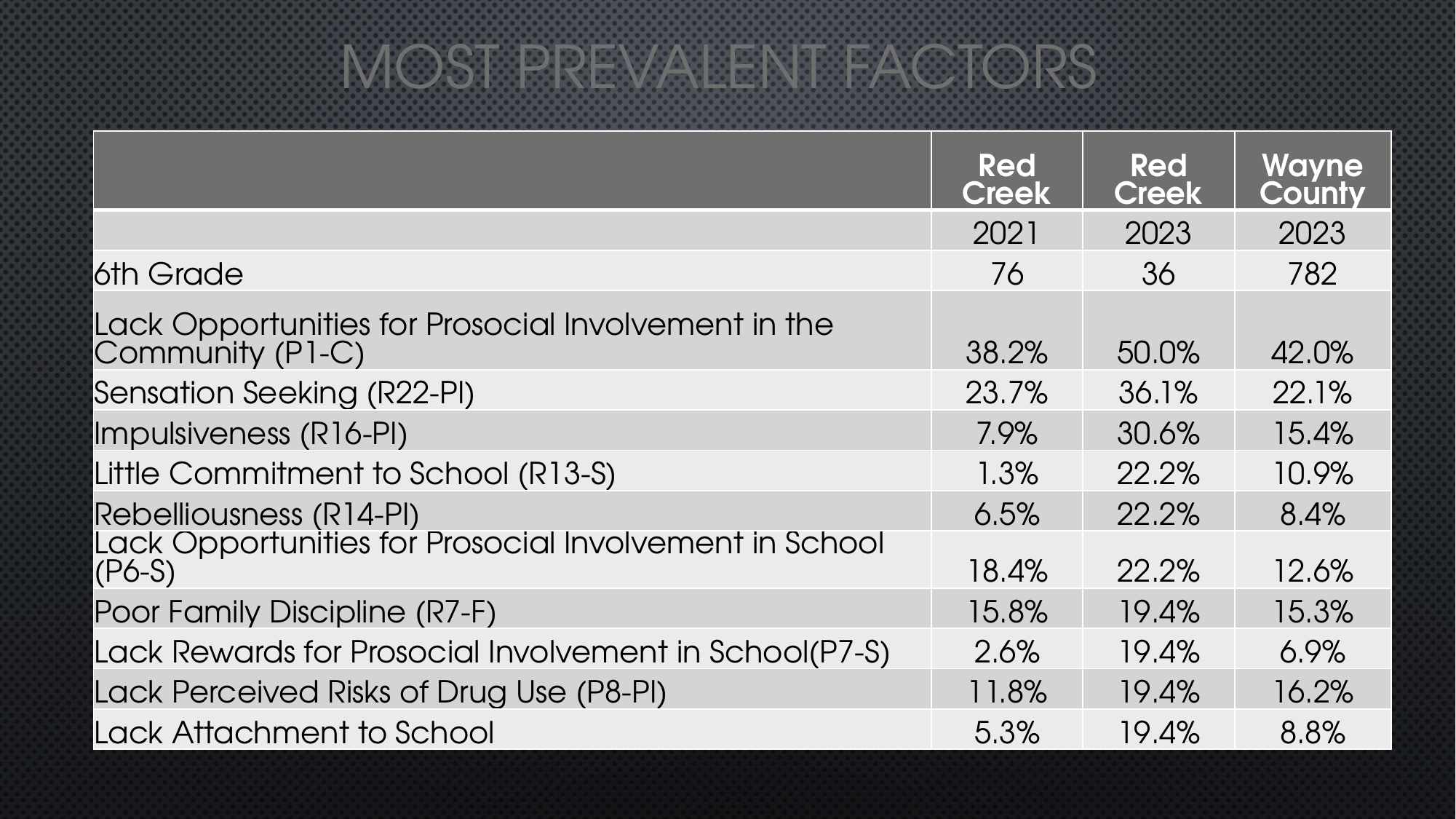

# Most Prevalent Factors
|  | Red Creek | Red Creek | Wayne County |
| --- | --- | --- | --- |
|  | 2021 | 2023 | 2023 |
| 6th Grade | 76 | 36 | 782 |
| Lack Opportunities for Prosocial Involvement in the Community (P1-C) | 38.2% | 50.0% | 42.0% |
| Sensation Seeking (R22-PI) | 23.7% | 36.1% | 22.1% |
| Impulsiveness (R16-PI) | 7.9% | 30.6% | 15.4% |
| Little Commitment to School (R13-S) | 1.3% | 22.2% | 10.9% |
| Rebelliousness (R14-PI) | 6.5% | 22.2% | 8.4% |
| Lack Opportunities for Prosocial Involvement in School (P6-S) | 18.4% | 22.2% | 12.6% |
| Poor Family Discipline (R7-F) | 15.8% | 19.4% | 15.3% |
| Lack Rewards for Prosocial Involvement in School(P7-S) | 2.6% | 19.4% | 6.9% |
| Lack Perceived Risks of Drug Use (P8-PI) | 11.8% | 19.4% | 16.2% |
| Lack Attachment to School | 5.3% | 19.4% | 8.8% |